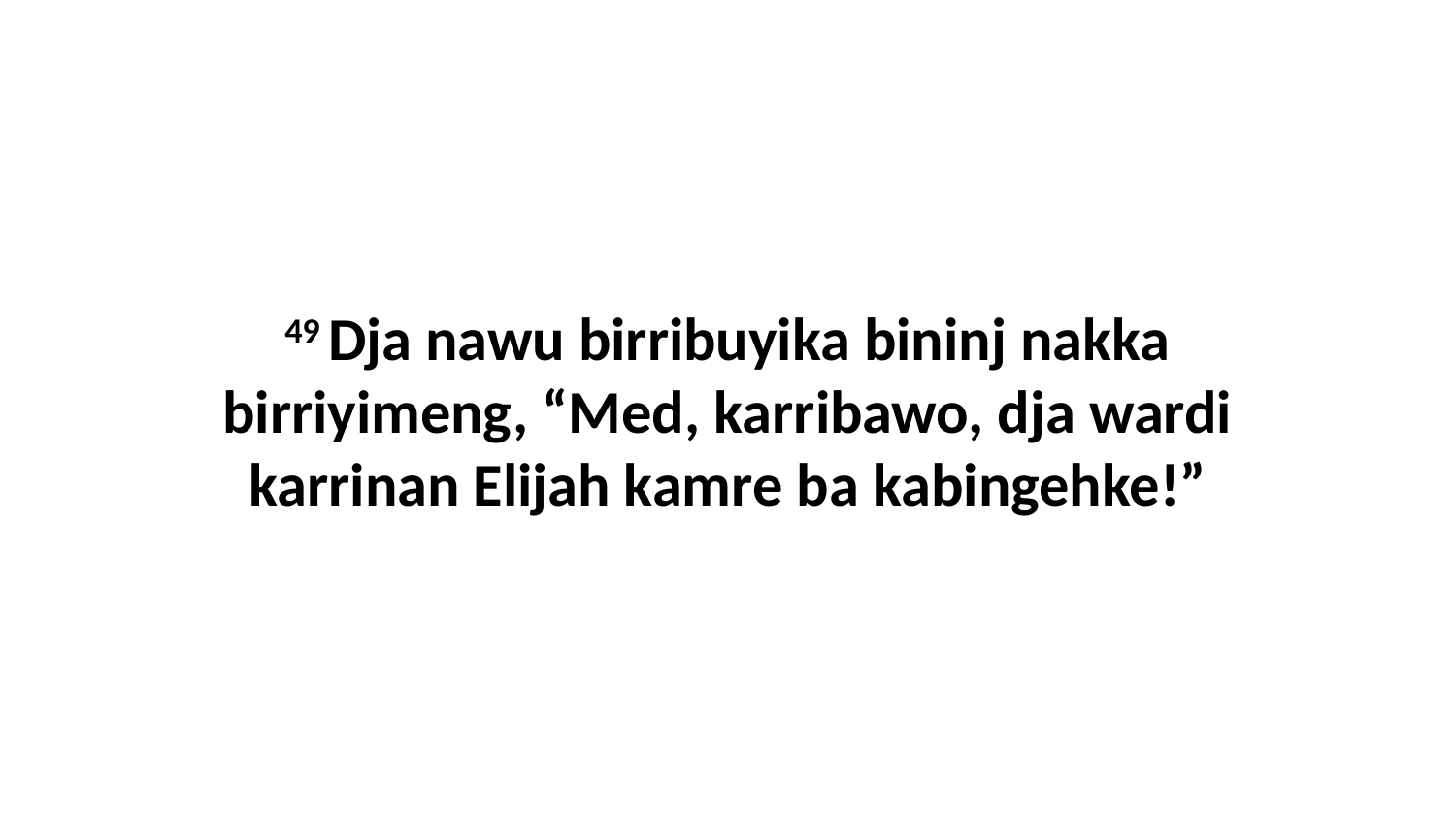

49 Dja nawu birribuyika bininj nakka birriyimeng, “Med, karribawo, dja wardi karrinan Elijah kamre ba kabingehke!”